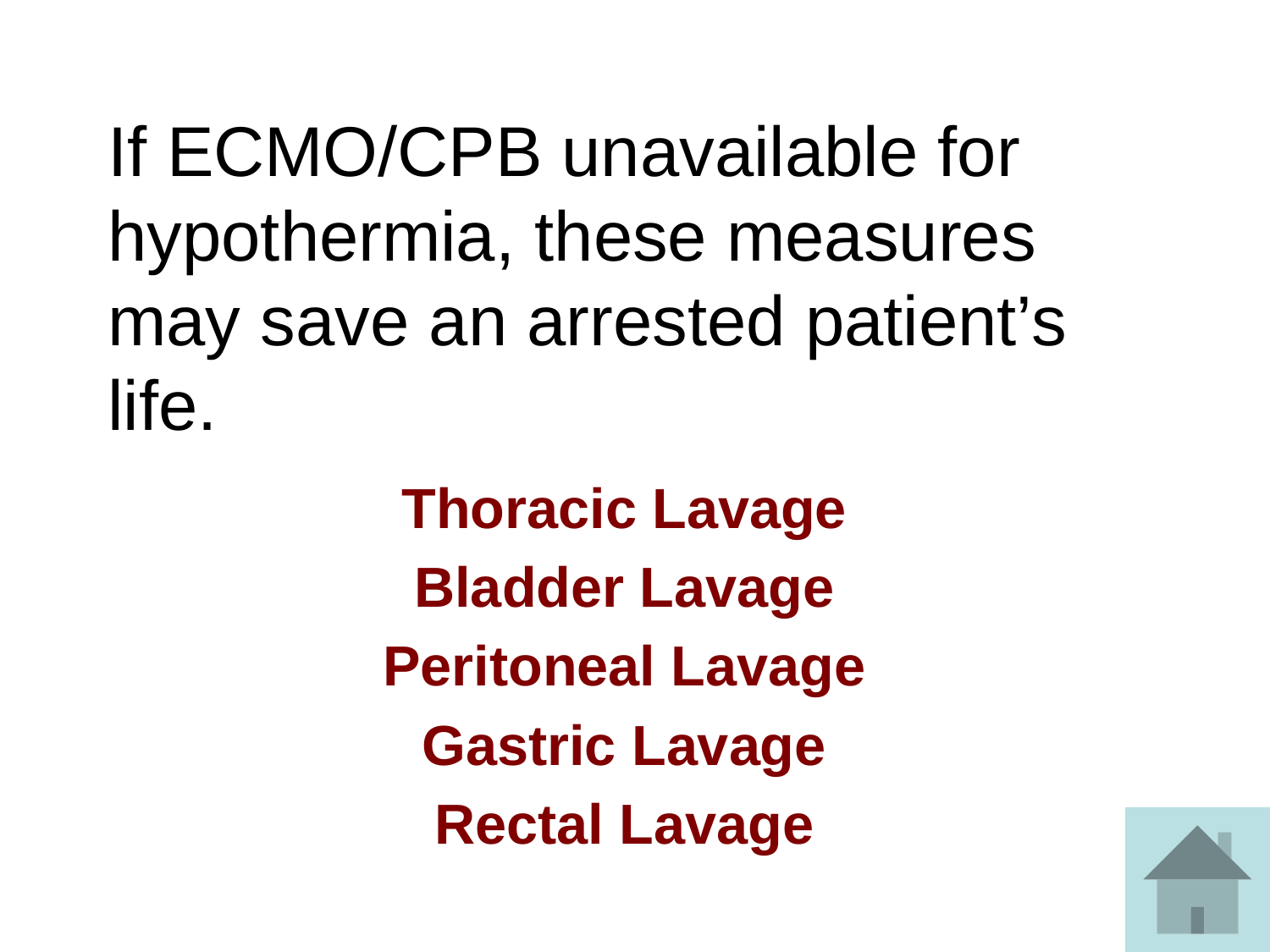

# If ECMO/CPB unavailable for hypothermia, these measures may save an arrested patient’s life.
Thoracic Lavage
Bladder Lavage
Peritoneal Lavage
Gastric Lavage
Rectal Lavage